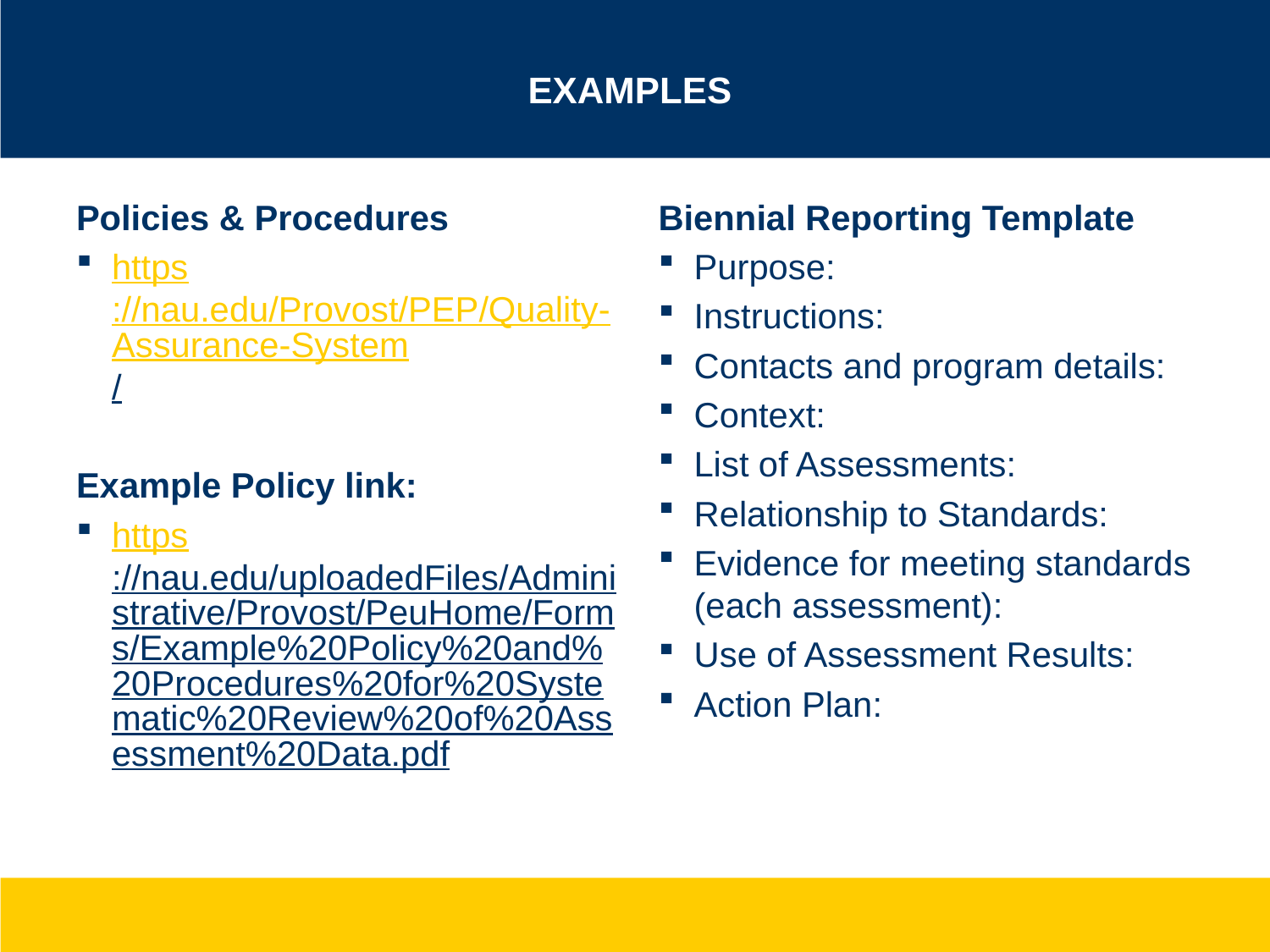

# Examples
Policies & Procedures
https://nau.edu/Provost/PEP/Quality-Assurance-System/

Example Policy link:
https://nau.edu/uploadedFiles/Administrative/Provost/PeuHome/Forms/Example%20Policy%20and%20Procedures%20for%20Systematic%20Review%20of%20Assessment%20Data.pdf

Biennial Reporting Template
Purpose:
Instructions:
Contacts and program details:
Context:
List of Assessments:
Relationship to Standards:
Evidence for meeting standards (each assessment):
Use of Assessment Results:
Action Plan: